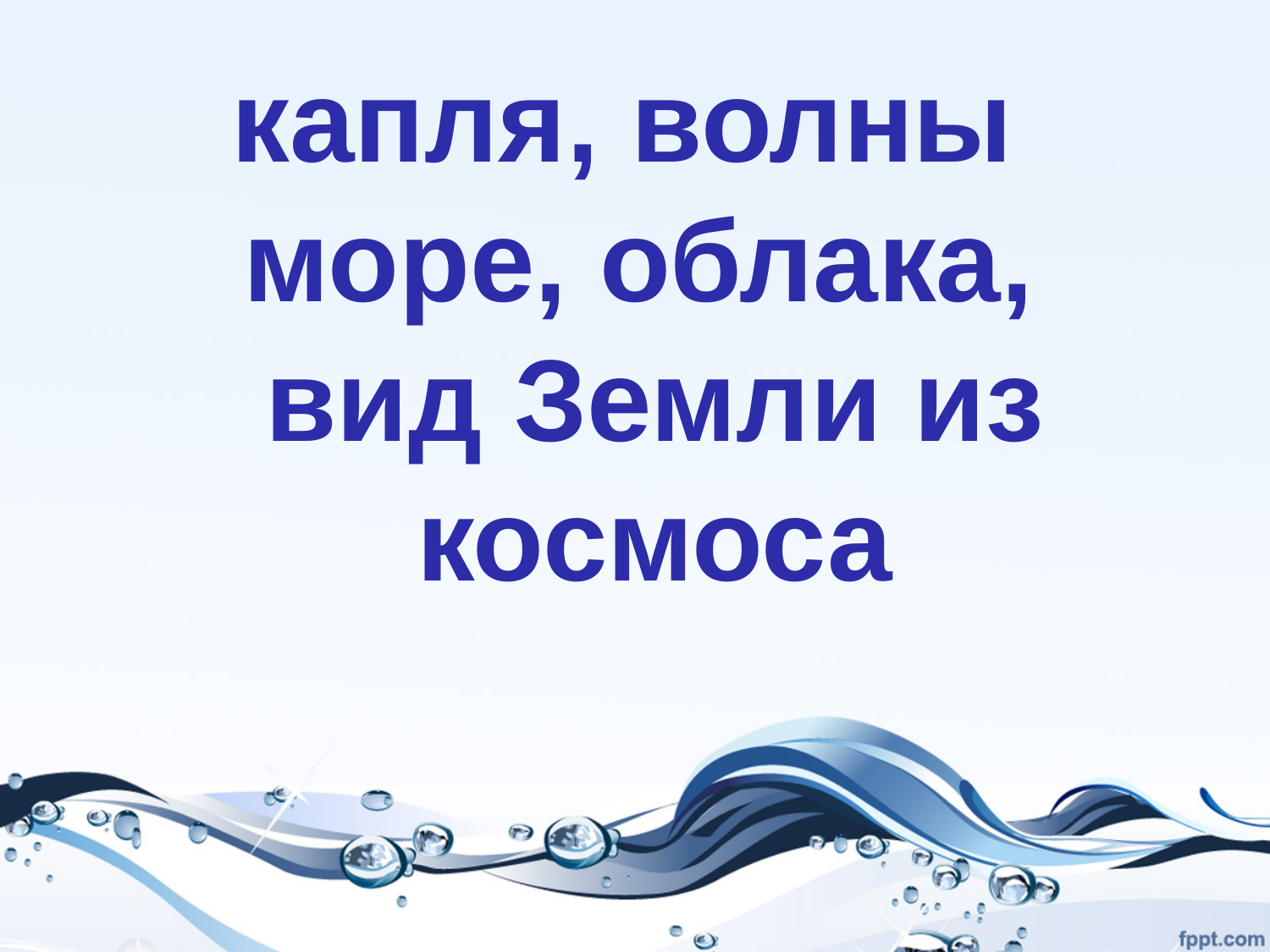

капля, волны
море, облака,
вид Земли из космоса